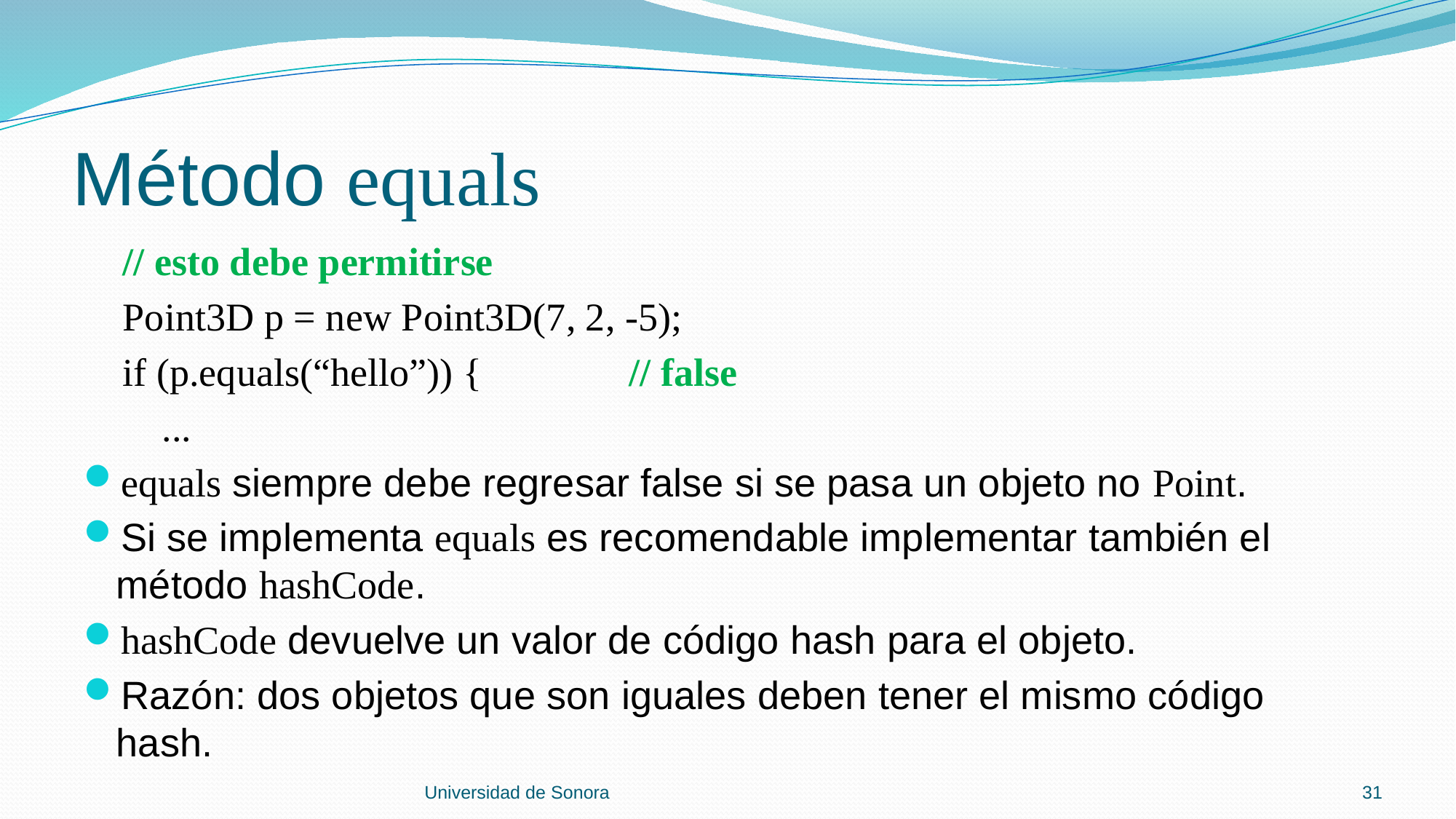

# Método equals
    // esto debe permitirse
    Point3D p = new Point3D(7, 2, -5);
    if (p.equals(“hello”)) {		// false
        ...
equals siempre debe regresar false si se pasa un objeto no Point.
Si se implementa equals es recomendable implementar también el método hashCode.
hashCode devuelve un valor de código hash para el objeto.
Razón: dos objetos que son iguales deben tener el mismo código hash.
Universidad de Sonora
31